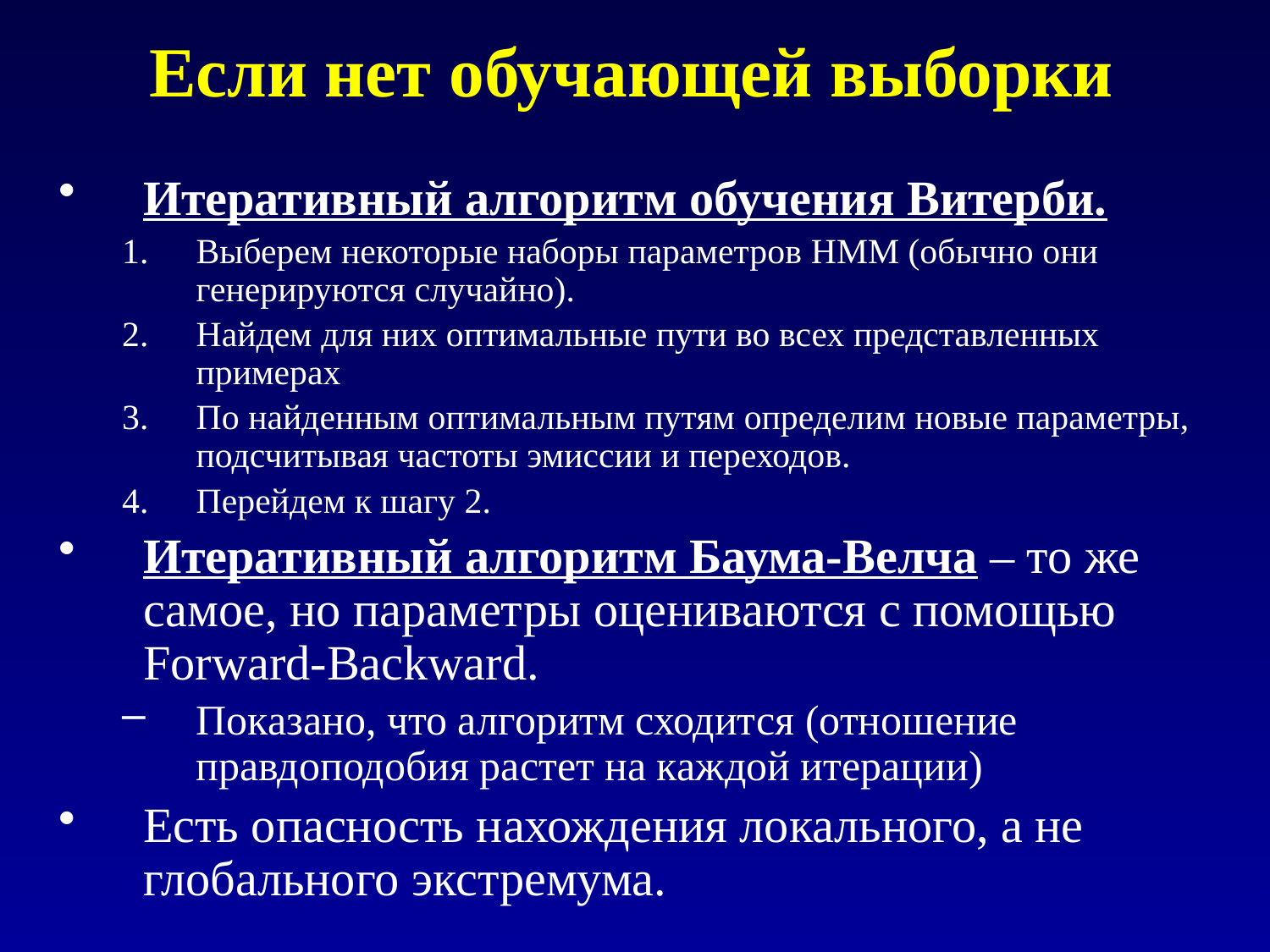

# Если нет обучающей выборки
Итеративный алгоритм обучения Витерби.
Выберем некоторые наборы параметров HMM (обычно они генерируются случайно).
Найдем для них оптимальные пути во всех представленных примерах
По найденным оптимальным путям определим новые параметры, подсчитывая частоты эмиссии и переходов.
Перейдем к шагу 2.
Итеративный алгоритм Баума-Велча – то же самое, но параметры оцениваются с помощью Forward-Backward.
Показано, что алгоритм сходится (отношение правдоподобия растет на каждой итерации)
Есть опасность нахождения локального, а не глобального экстремума.